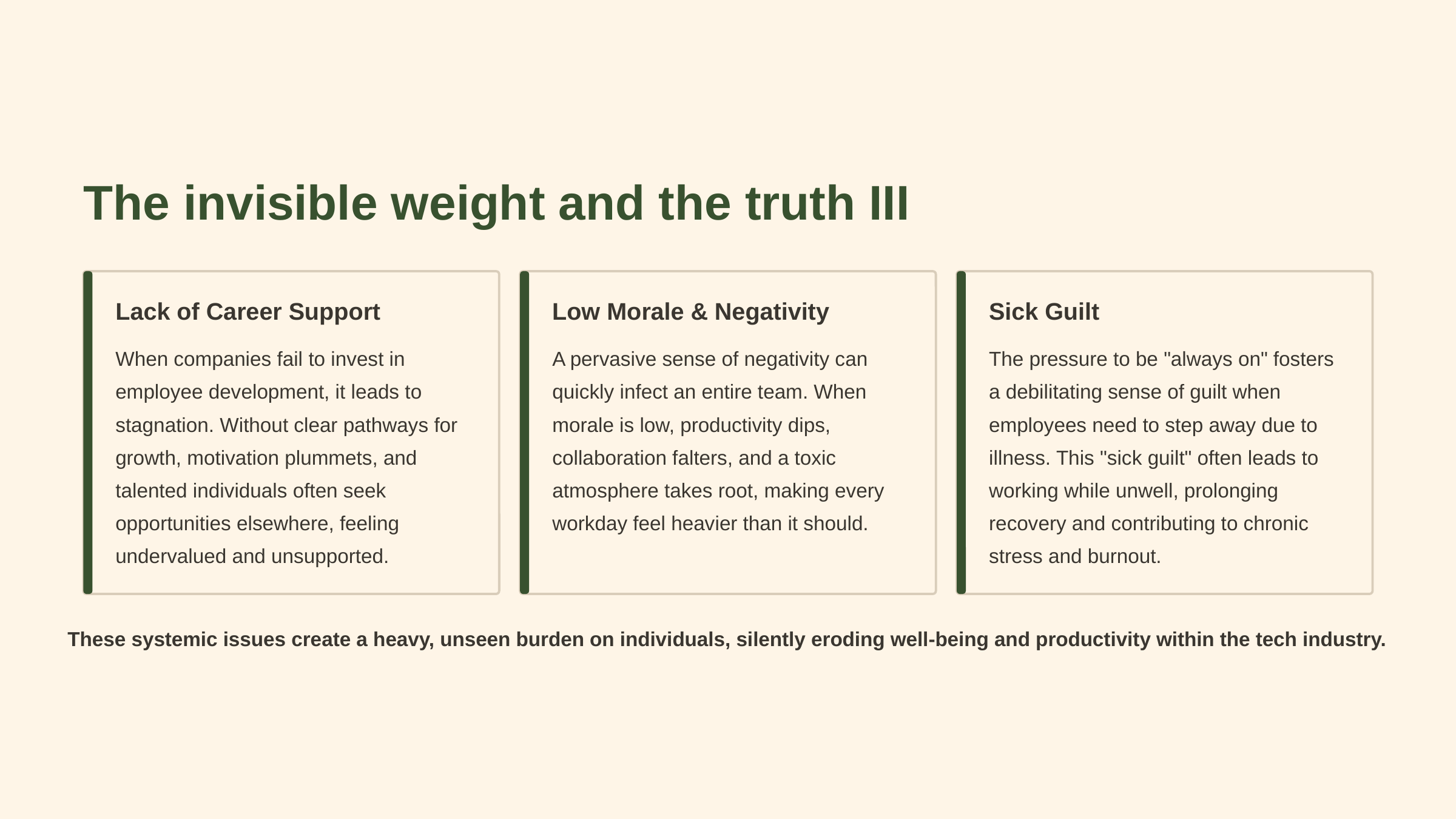

The invisible weight and the truth III

Lack of Career Support
Low Morale & Negativity
Sick Guilt
When companies fail to invest in employee development, it leads to stagnation. Without clear pathways for growth, motivation plummets, and talented individuals often seek opportunities elsewhere, feeling undervalued and unsupported.
A pervasive sense of negativity can quickly infect an entire team. When morale is low, productivity dips, collaboration falters, and a toxic atmosphere takes root, making every workday feel heavier than it should.
The pressure to be "always on" fosters a debilitating sense of guilt when employees need to step away due to illness. This "sick guilt" often leads to working while unwell, prolonging recovery and contributing to chronic stress and burnout.
These systemic issues create a heavy, unseen burden on individuals, silently eroding well-being and productivity within the tech industry.